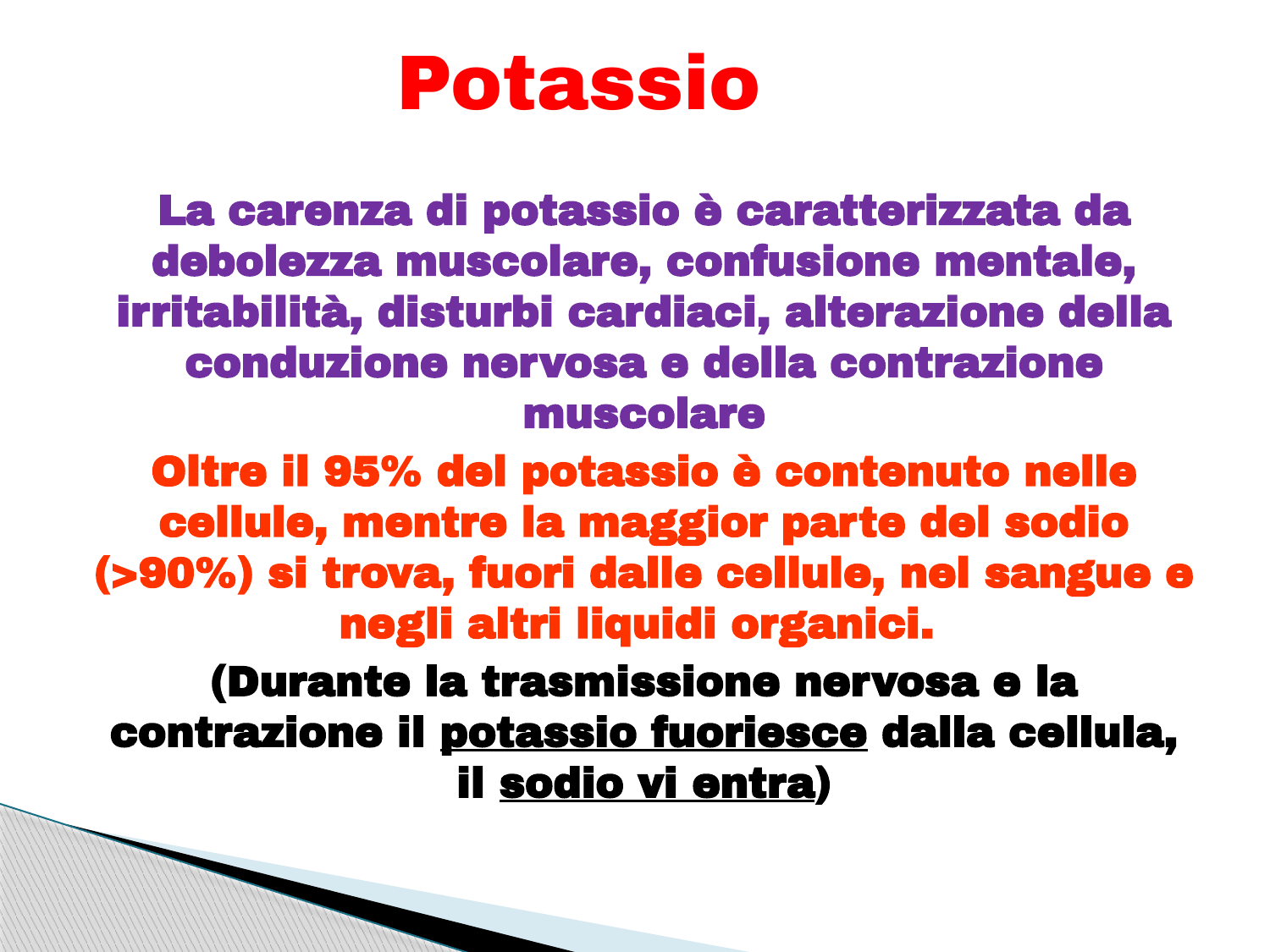

Potassio
La carenza di potassio è caratterizzata da debolezza muscolare, confusione mentale, irritabilità, disturbi cardiaci, alterazione della conduzione nervosa e della contrazione muscolare
Oltre il 95% del potassio è contenuto nelle cellule, mentre la maggior parte del sodio (>90%) si trova, fuori dalle cellule, nel sangue e negli altri liquidi organici.
(Durante la trasmissione nervosa e la contrazione il potassio fuoriesce dalla cellula, il sodio vi entra)